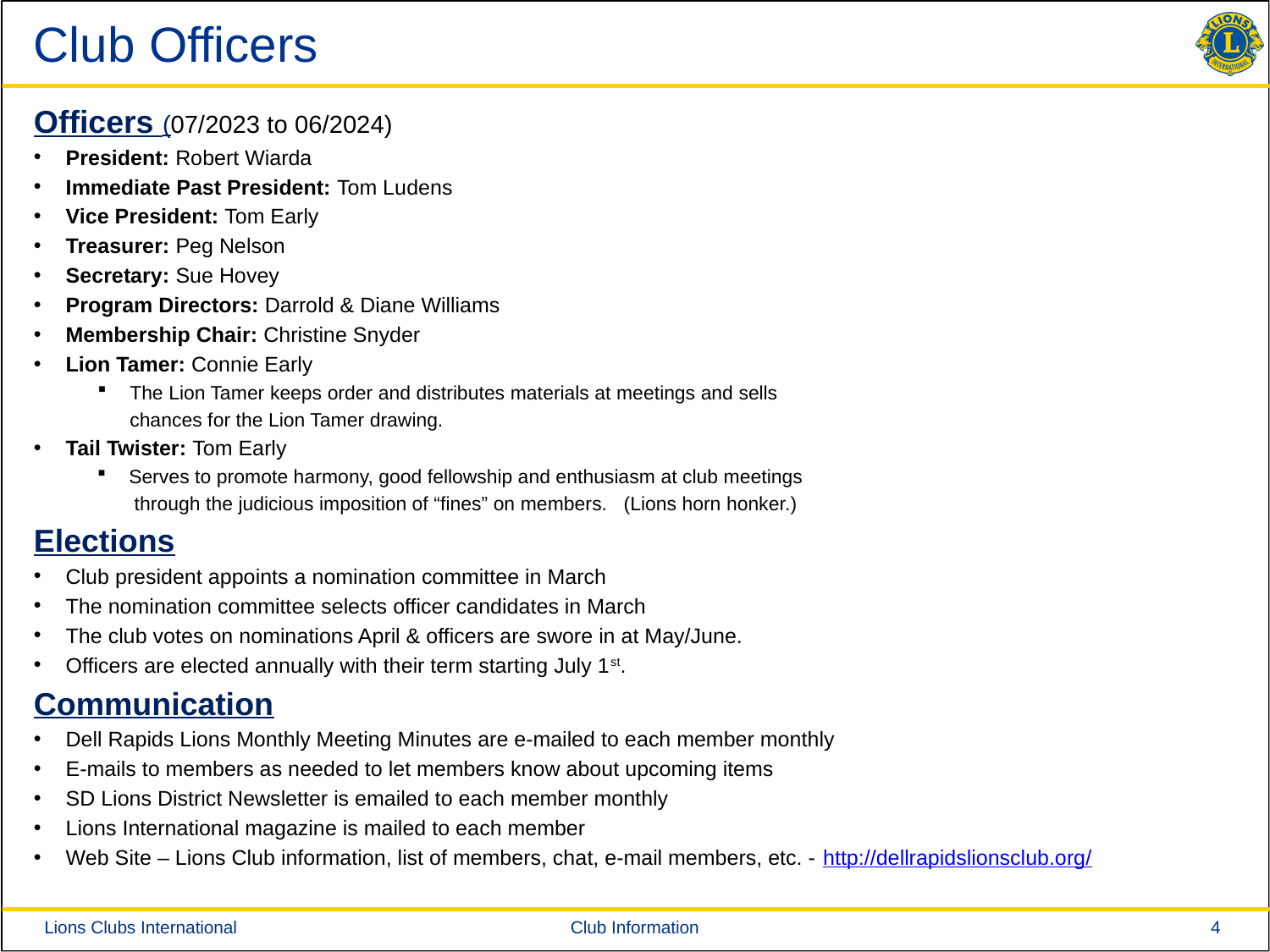

# Club Officers
Officers (07/2023 to 06/2024)
President: Robert Wiarda
Immediate Past President: Tom Ludens
Vice President: Tom Early
Treasurer: Peg Nelson
Secretary: Sue Hovey
Program Directors: Darrold & Diane Williams
Membership Chair: Christine Snyder
Lion Tamer: Connie Early
The Lion Tamer keeps order and distributes materials at meetings and sells
	chances for the Lion Tamer drawing.
Tail Twister: Tom Early
Serves to promote harmony, good fellowship and enthusiasm at club meetings
	 through the judicious imposition of “fines” on members.   (Lions horn honker.)
Elections
Club president appoints a nomination committee in March
The nomination committee selects officer candidates in March
The club votes on nominations April & officers are swore in at May/June.
Officers are elected annually with their term starting July 1st.
Communication
Dell Rapids Lions Monthly Meeting Minutes are e-mailed to each member monthly
E-mails to members as needed to let members know about upcoming items
SD Lions District Newsletter is emailed to each member monthly
Lions International magazine is mailed to each member
Web Site – Lions Club information, list of members, chat, e-mail members, etc. - http://dellrapidslionsclub.org/